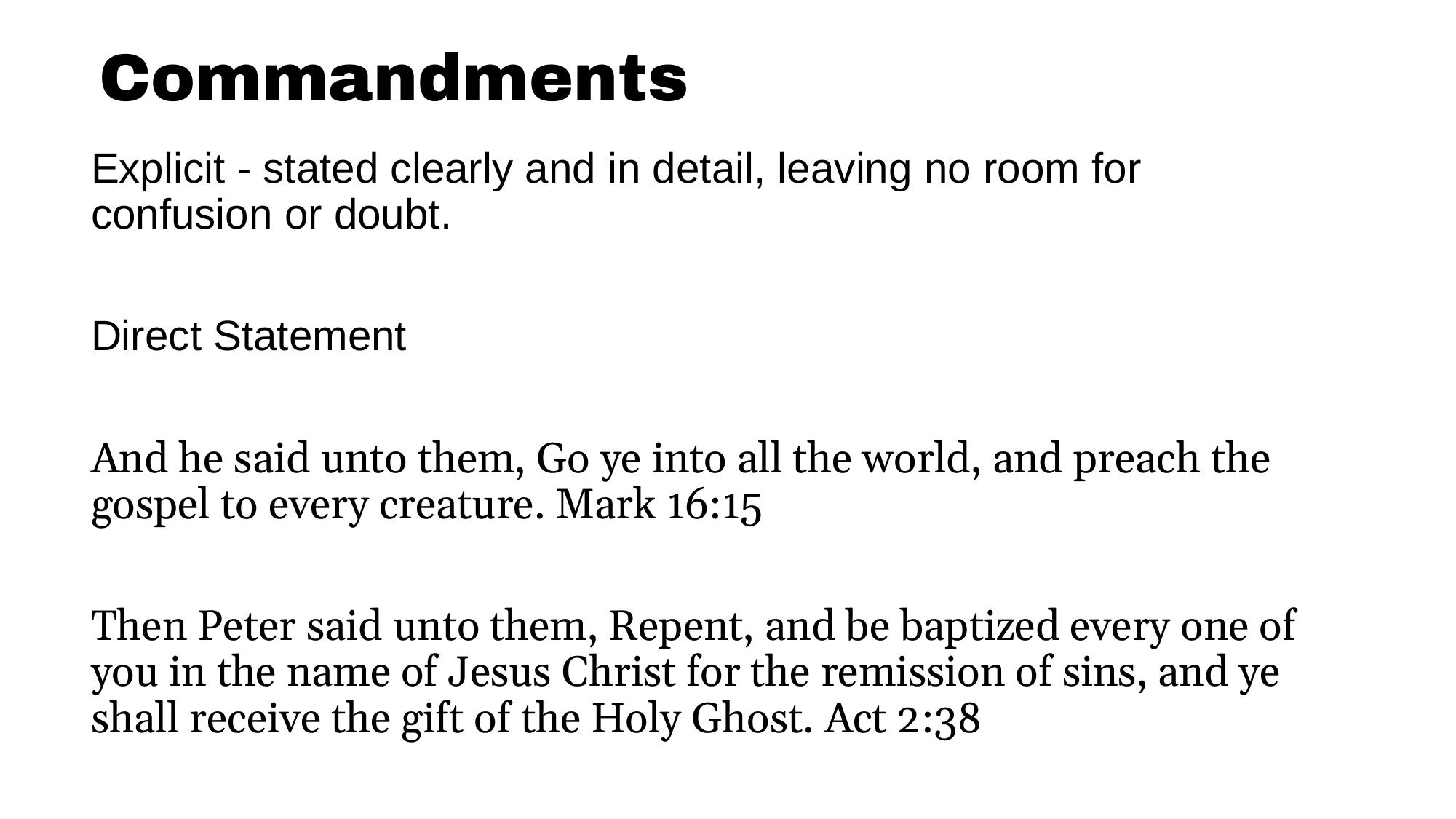

# Commandments
Explicit - stated clearly and in detail, leaving no room for confusion or doubt.

Direct Statement

And he said unto them, Go ye into all the world, and preach the gospel to every creature. Mark 16:15

Then Peter said unto them, Repent, and be baptized every one of you in the name of Jesus Christ for the remission of sins, and ye shall receive the gift of the Holy Ghost. Act 2:38